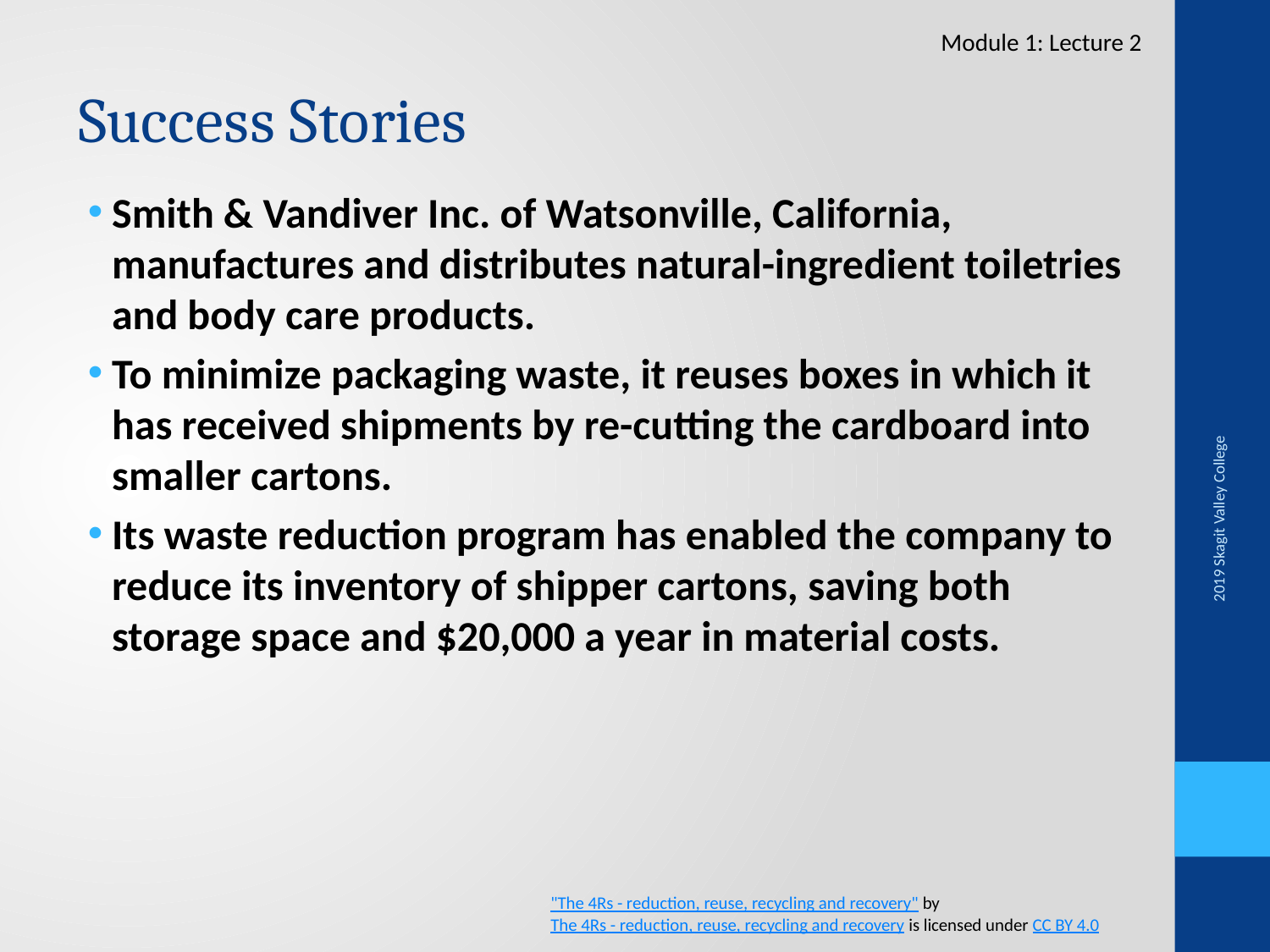

Module 1: Lecture 2
# Success Stories
Smith & Vandiver Inc. of Watsonville, California, manufactures and distributes natural-ingredient toiletries and body care products.
To minimize packaging waste, it reuses boxes in which it has received shipments by re-cutting the cardboard into smaller cartons.
Its waste reduction program has enabled the company to reduce its inventory of shipper cartons, saving both storage space and $20,000 a year in material costs.
2019 Skagit Valley College
"The 4Rs - reduction, reuse, recycling and recovery" by The 4Rs - reduction, reuse, recycling and recovery is licensed under CC BY 4.0